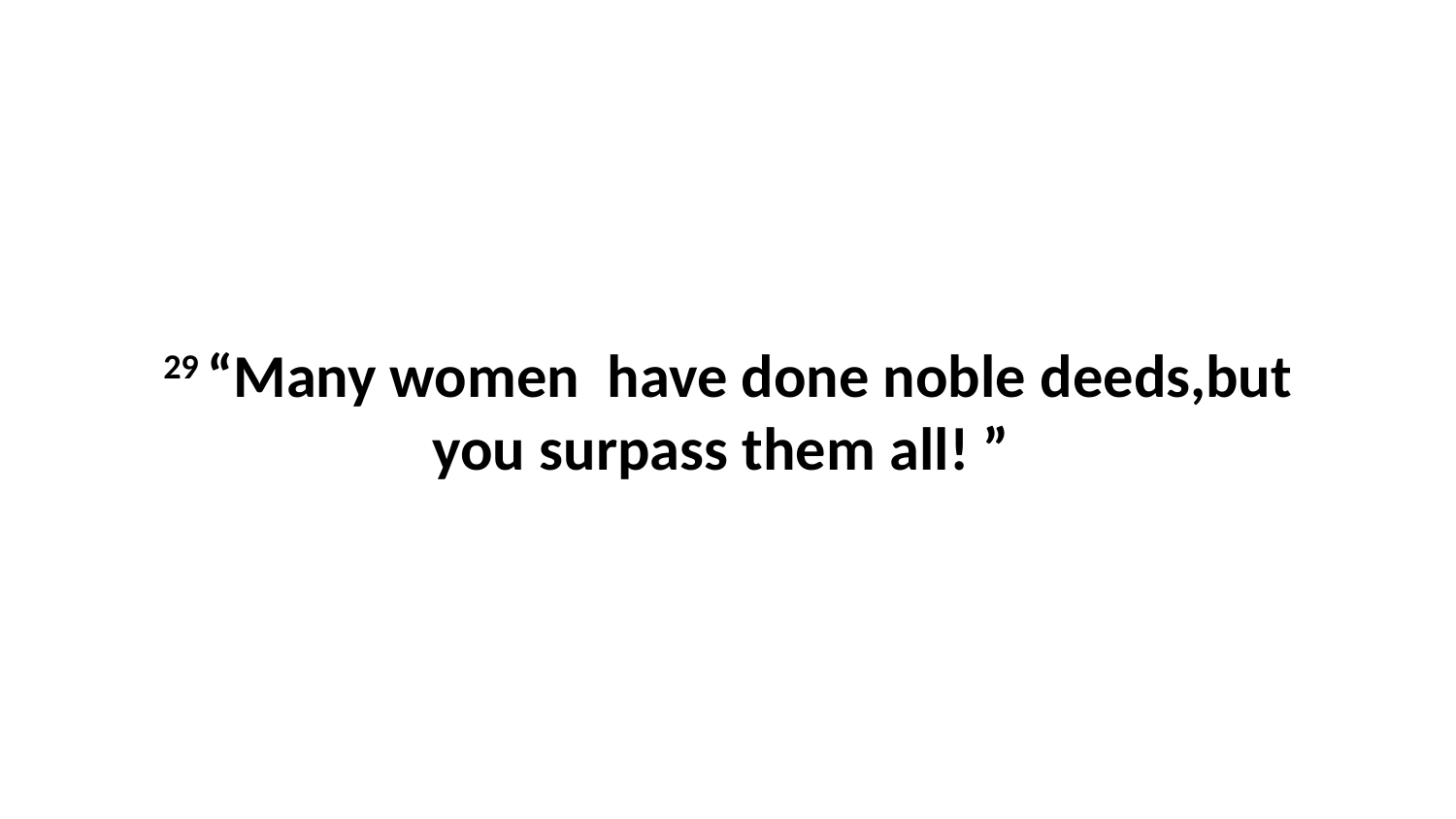

29 “Many women  have done noble deeds,but you surpass them all! ”